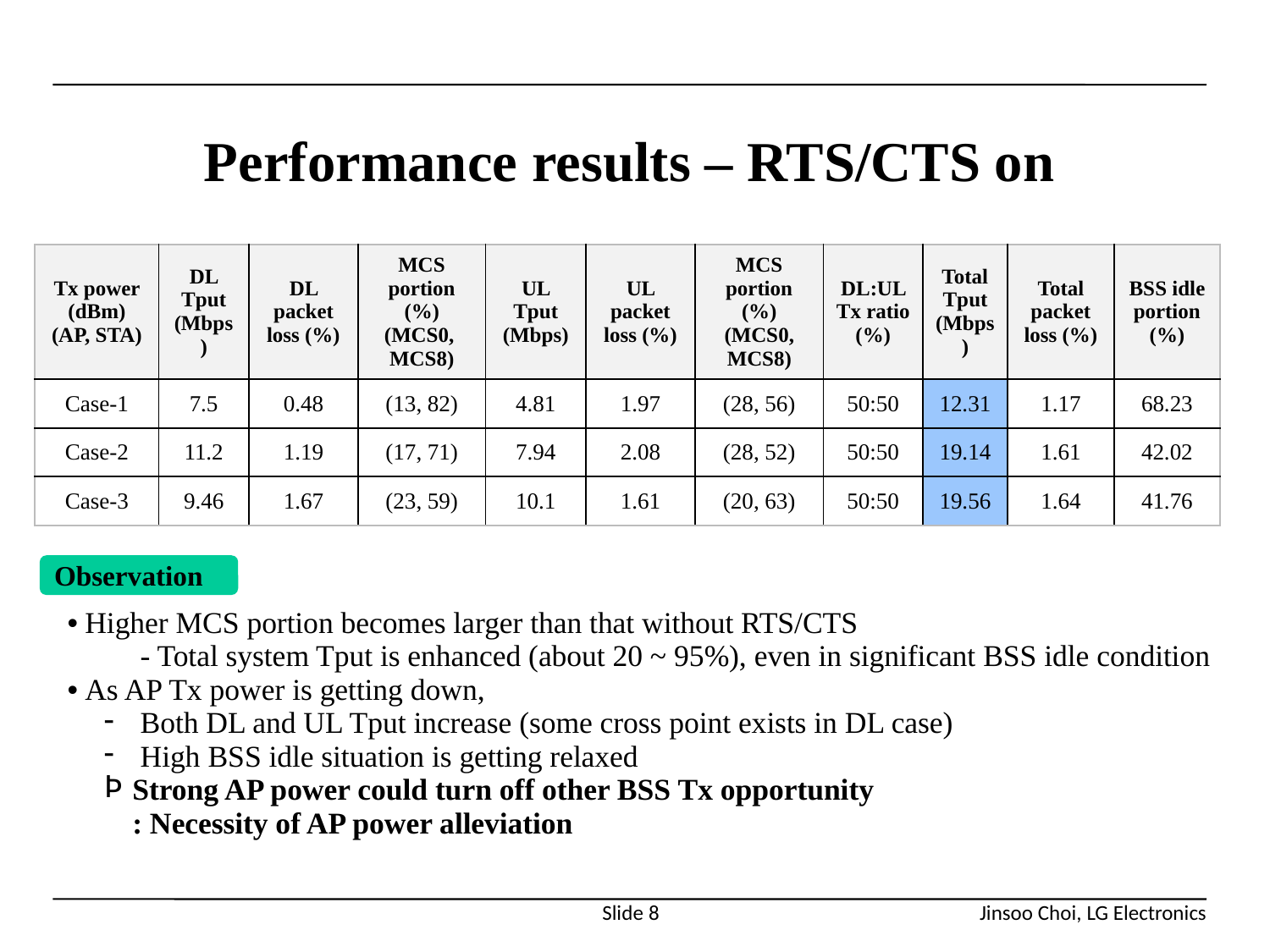

# Performance results – RTS/CTS on
| Tx power (dBm) (AP, STA) | DL Tput (Mbps) | DL packet loss (%) | MCS portion (%) (MCS0, MCS8) | UL Tput (Mbps) | UL packet loss (%) | MCS portion (%) (MCS0, MCS8) | DL:UL Tx ratio (%) | Total Tput (Mbps) | Total packet loss (%) | BSS idle portion (%) |
| --- | --- | --- | --- | --- | --- | --- | --- | --- | --- | --- |
| Case-1 | 7.5 | 0.48 | (13, 82) | 4.81 | 1.97 | (28, 56) | 50:50 | 12.31 | 1.17 | 68.23 |
| Case-2 | 11.2 | 1.19 | (17, 71) | 7.94 | 2.08 | (28, 52) | 50:50 | 19.14 | 1.61 | 42.02 |
| Case-3 | 9.46 | 1.67 | (23, 59) | 10.1 | 1.61 | (20, 63) | 50:50 | 19.56 | 1.64 | 41.76 |
Observation
 Higher MCS portion becomes larger than that without RTS/CTS
 - Total system Tput is enhanced (about 20 ~ 95%), even in significant BSS idle condition
 As AP Tx power is getting down,
 Both DL and UL Tput increase (some cross point exists in DL case)
 High BSS idle situation is getting relaxed
Strong AP power could turn off other BSS Tx opportunity
: Necessity of AP power alleviation

Slide 8
Jinsoo Choi, LG Electronics